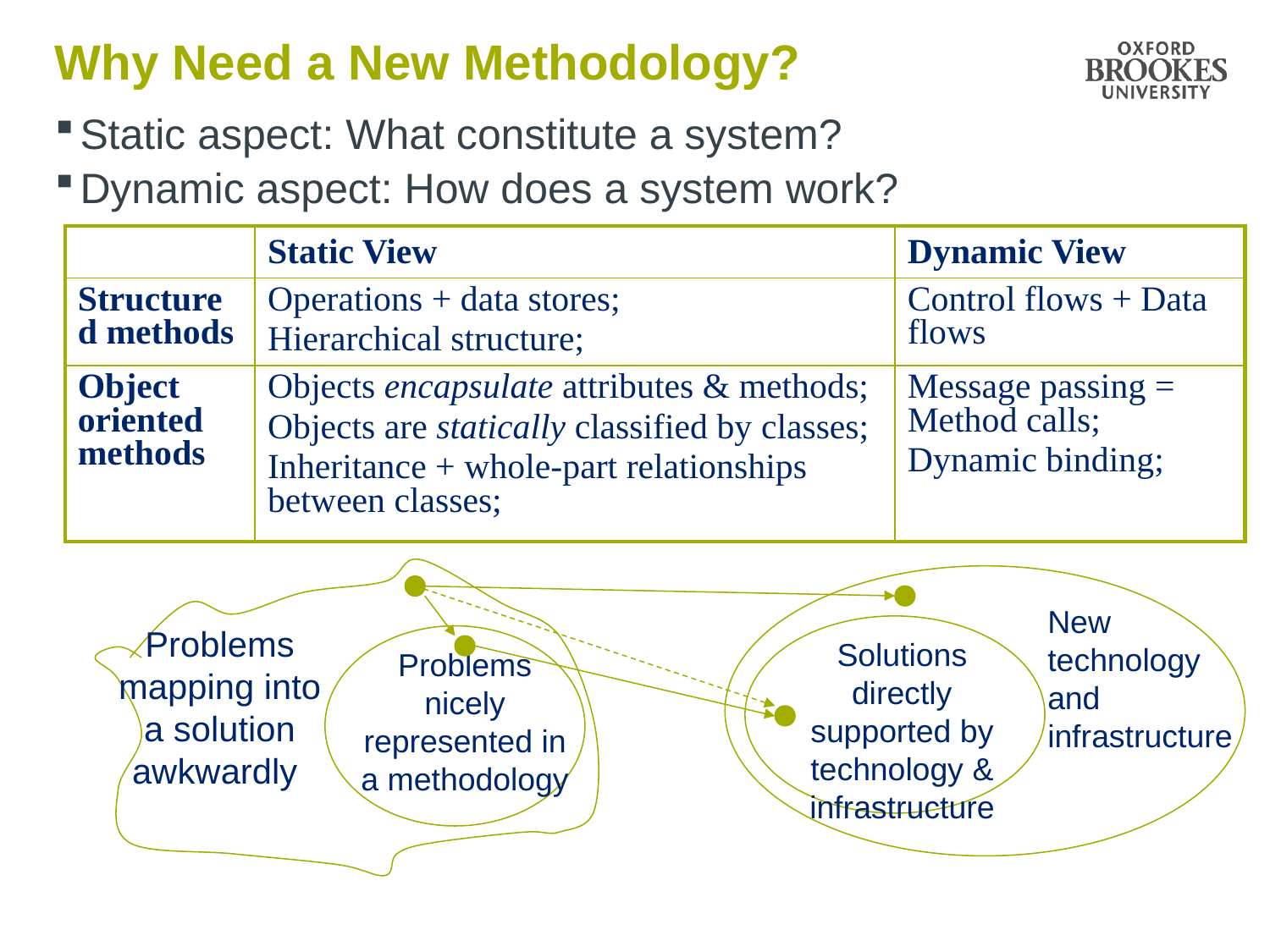

# Why Need a New Methodology?
Static aspect: What constitute a system?
Dynamic aspect: How does a system work?
|  | Static View | Dynamic View |
| --- | --- | --- |
| Structured methods | Operations + data stores; Hierarchical structure; | Control flows + Data flows |
| Object oriented methods | Objects encapsulate attributes & methods; Objects are statically classified by classes; Inheritance + whole-part relationships between classes; | Message passing = Method calls; Dynamic binding; |

New technology and infrastructure
Problems mapping into a solution awkwardly

Solutions directly supported by technology & infrastructure

Problems nicely represented in a methodology